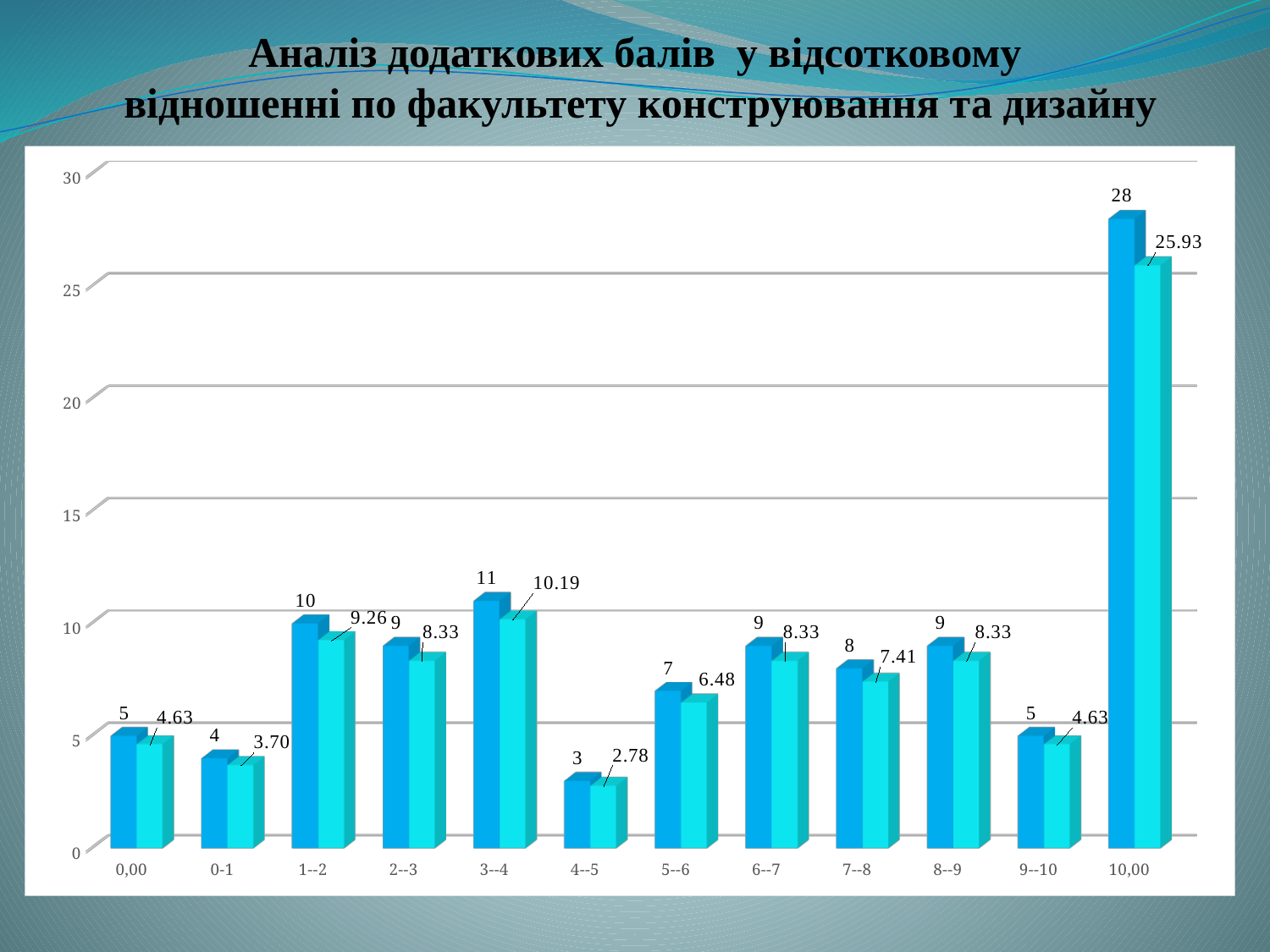

# Аналіз додаткових балів  у відсотковому відношенні по факультету конструювання та дизайну

[unsupported chart]